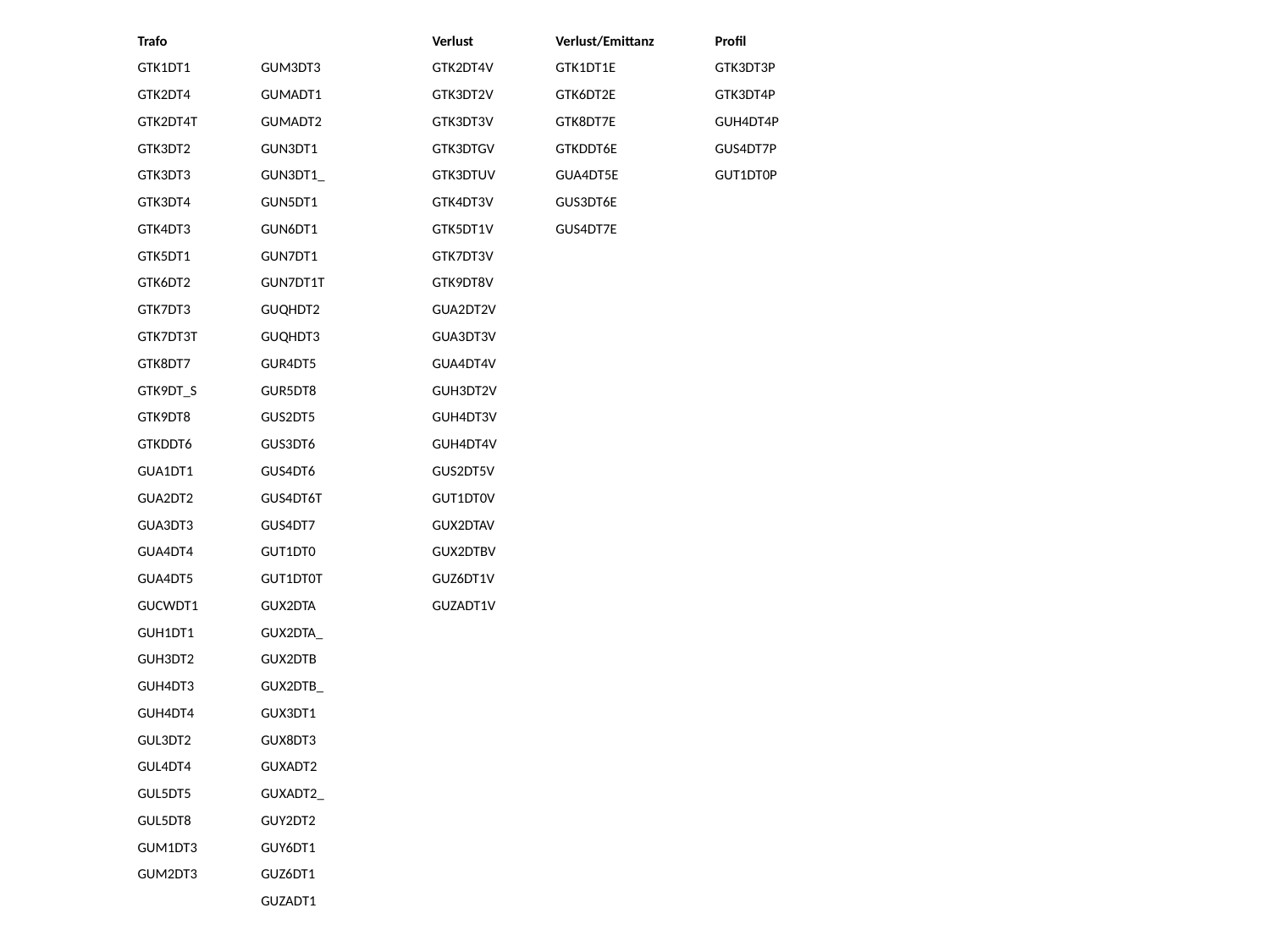

| Trafo |  |  | Verlust | Verlust/Emittanz | Profil |
| --- | --- | --- | --- | --- | --- |
| GTK1DT1 | GUM3DT3 |  | GTK2DT4V | GTK1DT1E | GTK3DT3P |
| GTK2DT4 | GUMADT1 |  | GTK3DT2V | GTK6DT2E | GTK3DT4P |
| GTK2DT4T | GUMADT2 |  | GTK3DT3V | GTK8DT7E | GUH4DT4P |
| GTK3DT2 | GUN3DT1 |  | GTK3DTGV | GTKDDT6E | GUS4DT7P |
| GTK3DT3 | GUN3DT1\_ |  | GTK3DTUV | GUA4DT5E | GUT1DT0P |
| GTK3DT4 | GUN5DT1 |  | GTK4DT3V | GUS3DT6E |  |
| GTK4DT3 | GUN6DT1 |  | GTK5DT1V | GUS4DT7E |  |
| GTK5DT1 | GUN7DT1 |  | GTK7DT3V |  |  |
| GTK6DT2 | GUN7DT1T |  | GTK9DT8V |  |  |
| GTK7DT3 | GUQHDT2 |  | GUA2DT2V |  |  |
| GTK7DT3T | GUQHDT3 |  | GUA3DT3V |  |  |
| GTK8DT7 | GUR4DT5 |  | GUA4DT4V |  |  |
| GTK9DT\_S | GUR5DT8 |  | GUH3DT2V |  |  |
| GTK9DT8 | GUS2DT5 |  | GUH4DT3V |  |  |
| GTKDDT6 | GUS3DT6 |  | GUH4DT4V |  |  |
| GUA1DT1 | GUS4DT6 |  | GUS2DT5V |  |  |
| GUA2DT2 | GUS4DT6T |  | GUT1DT0V |  |  |
| GUA3DT3 | GUS4DT7 |  | GUX2DTAV |  |  |
| GUA4DT4 | GUT1DT0 |  | GUX2DTBV |  |  |
| GUA4DT5 | GUT1DT0T |  | GUZ6DT1V |  |  |
| GUCWDT1 | GUX2DTA |  | GUZADT1V |  |  |
| GUH1DT1 | GUX2DTA\_ |  |  |  |  |
| GUH3DT2 | GUX2DTB |  |  |  |  |
| GUH4DT3 | GUX2DTB\_ |  |  |  |  |
| GUH4DT4 | GUX3DT1 |  |  |  |  |
| GUL3DT2 | GUX8DT3 |  |  |  |  |
| GUL4DT4 | GUXADT2 |  |  |  |  |
| GUL5DT5 | GUXADT2\_ |  |  |  |  |
| GUL5DT8 | GUY2DT2 |  |  |  |  |
| GUM1DT3 | GUY6DT1 |  |  |  |  |
| GUM2DT3 | GUZ6DT1 |  |  |  |  |
|  | GUZADT1 |  |  |  |  |
|  |  |  |  |  |  |